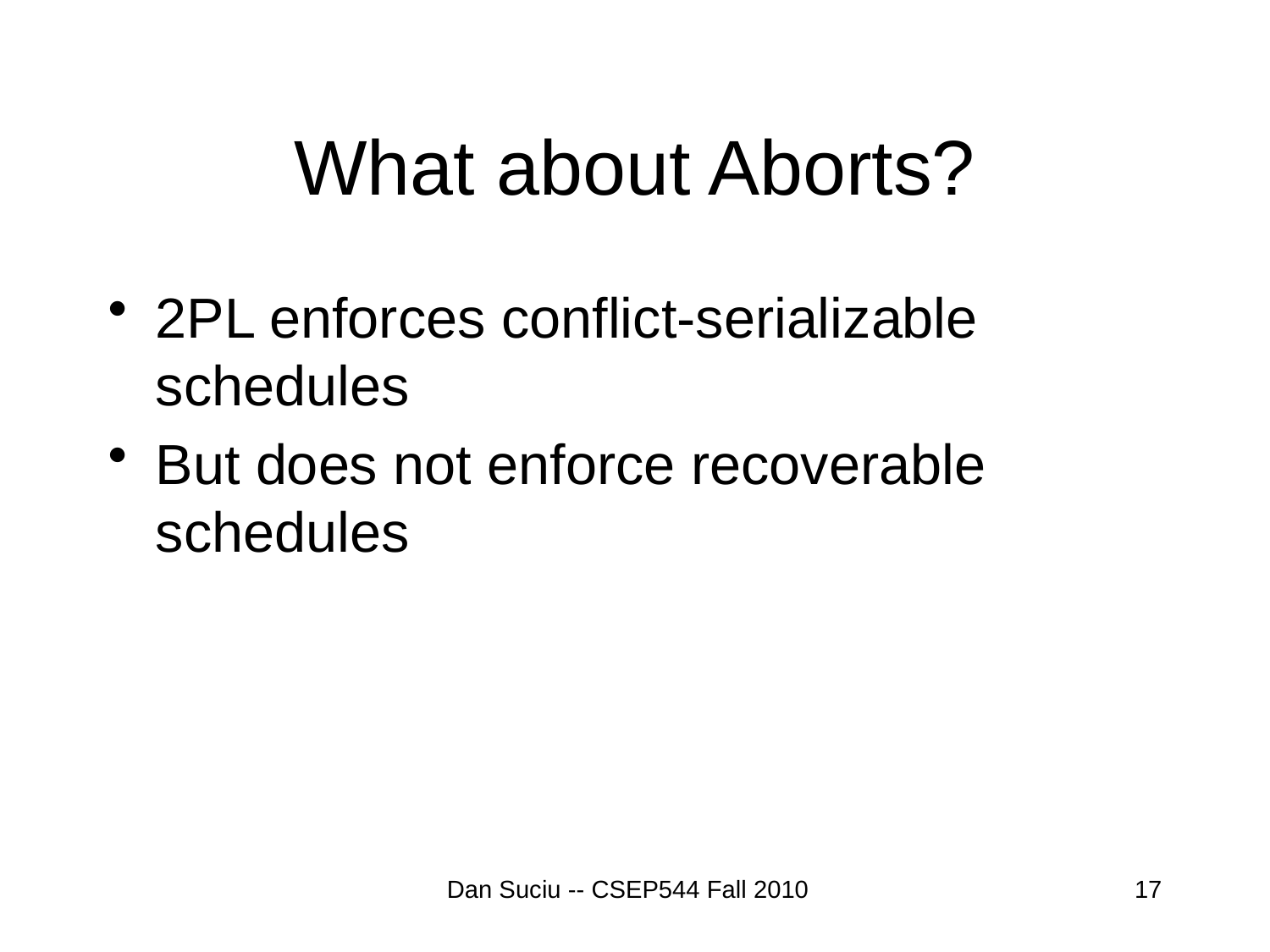

# What about Aborts?
2PL enforces conflict-serializable schedules
But does not enforce recoverable schedules
Dan Suciu -- CSEP544 Fall 2010
17